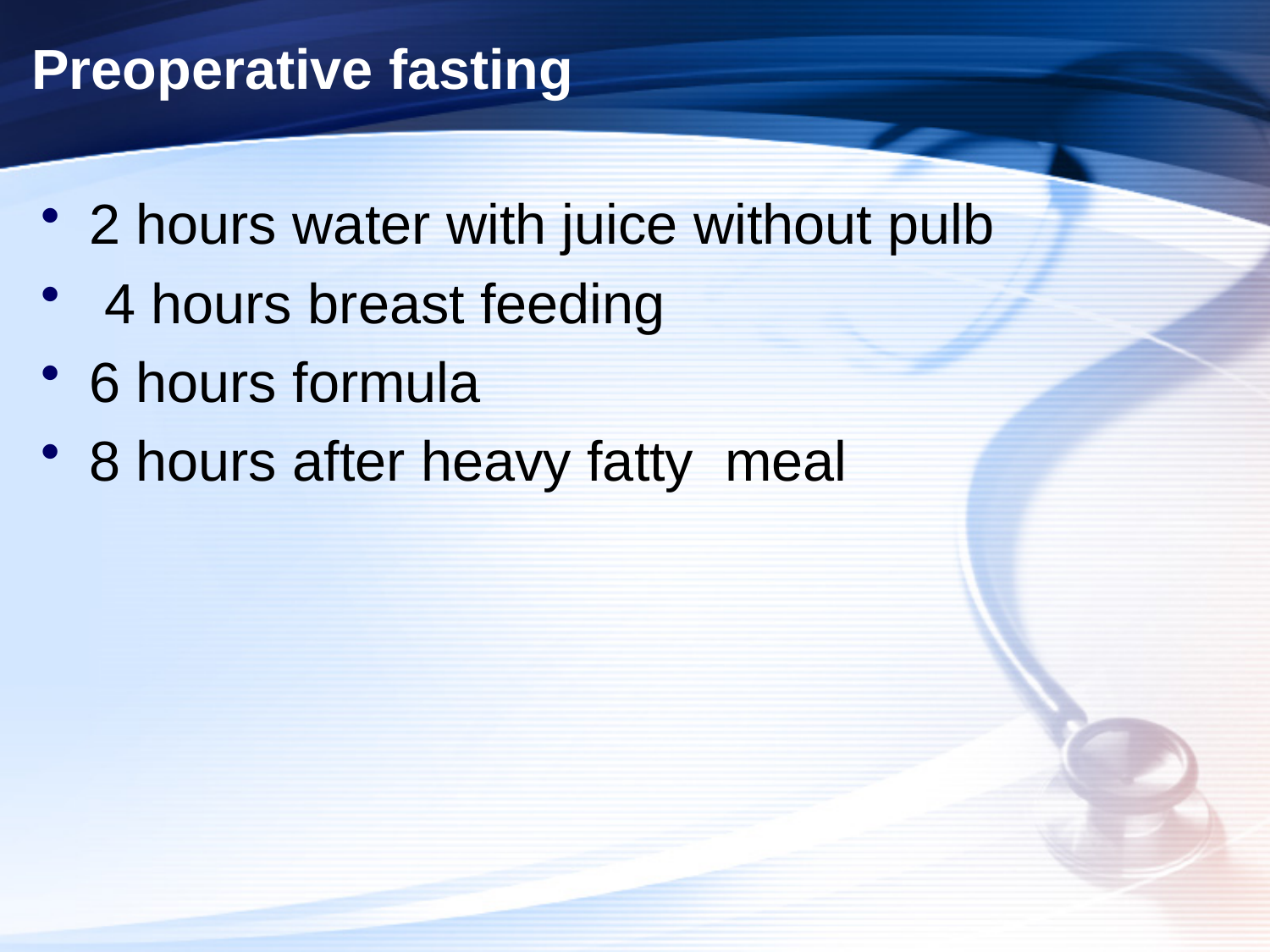

# Preoperative fasting
2 hours water with juice without pulb
 4 hours breast feeding
6 hours formula
8 hours after heavy fatty  meal